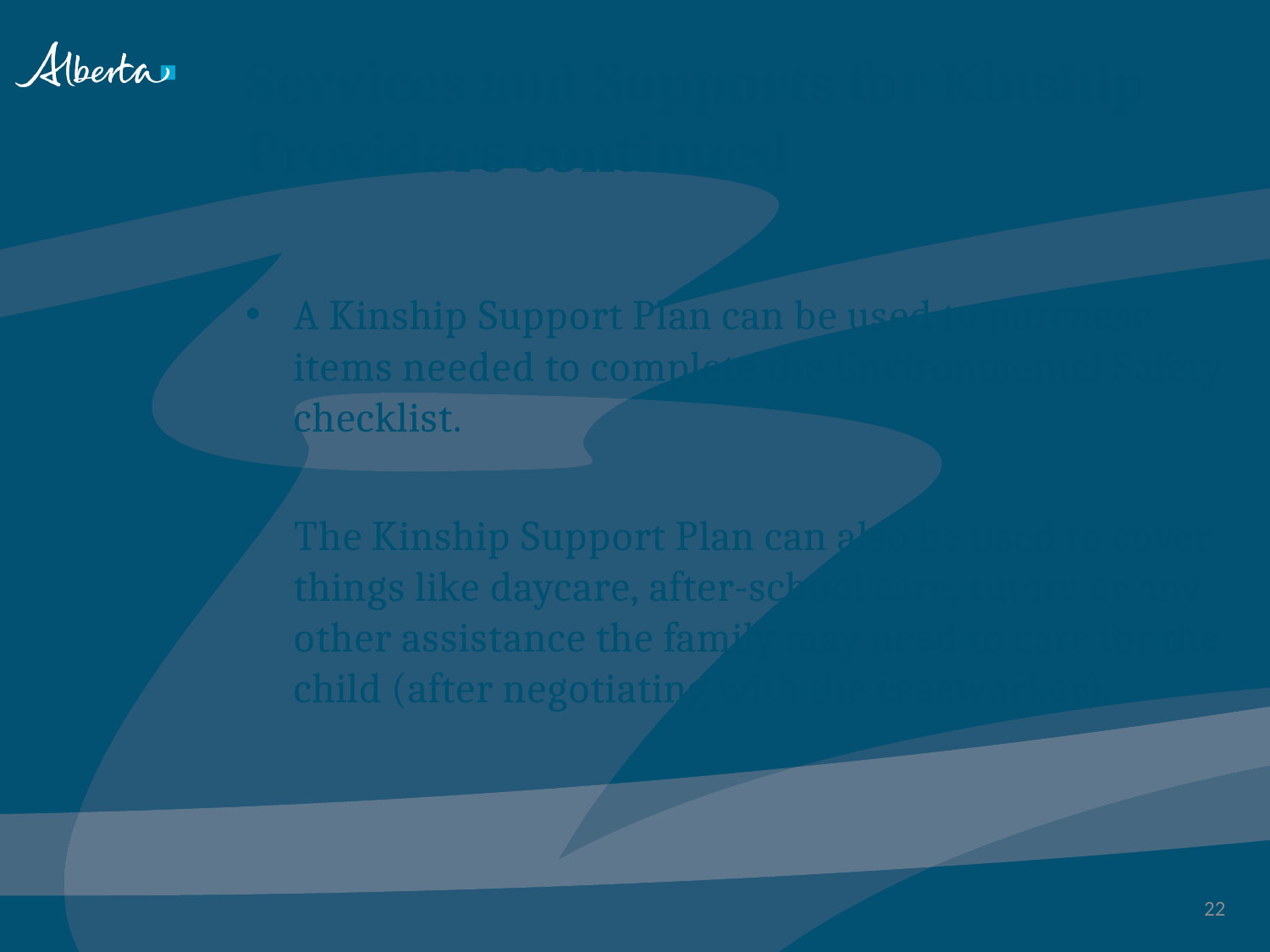

# Services and Supports for Kinship Providers continued

A Kinship Support Plan can be used to purchase items needed to complete the Environmental Safety checklist.

The Kinship Support Plan can also be used to cover things like daycare, after-school care, tutors or any other assistance the family may need to care for the child (after negotiating with the caseworker).

22